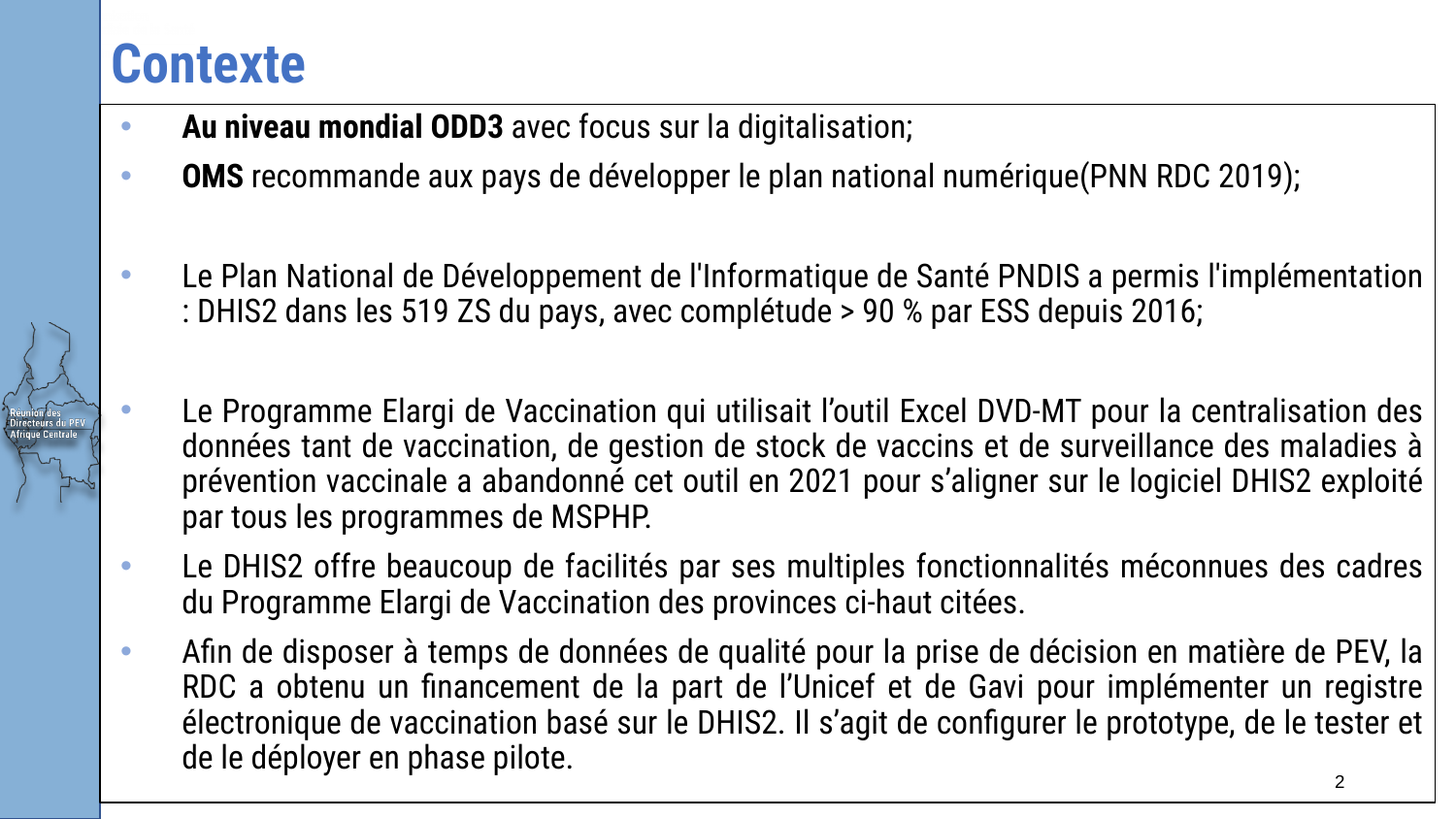

# Contexte
Au niveau mondial ODD3 avec focus sur la digitalisation;
OMS recommande aux pays de développer le plan national numérique(PNN RDC 2019);

Le Plan National de Développement de l'Informatique de Santé PNDIS a permis l'implémentation : DHIS2 dans les 519 ZS du pays, avec complétude > 90 % par ESS depuis 2016;

Le Programme Elargi de Vaccination qui utilisait l’outil Excel DVD-MT pour la centralisation des données tant de vaccination, de gestion de stock de vaccins et de surveillance des maladies à prévention vaccinale a abandonné cet outil en 2021 pour s’aligner sur le logiciel DHIS2 exploité par tous les programmes de MSPHP.
Le DHIS2 offre beaucoup de facilités par ses multiples fonctionnalités méconnues des cadres du Programme Elargi de Vaccination des provinces ci-haut citées.
Afin de disposer à temps de données de qualité pour la prise de décision en matière de PEV, la RDC a obtenu un financement de la part de l’Unicef et de Gavi pour implémenter un registre électronique de vaccination basé sur le DHIS2. Il s’agit de configurer le prototype, de le tester et de le déployer en phase pilote.

2